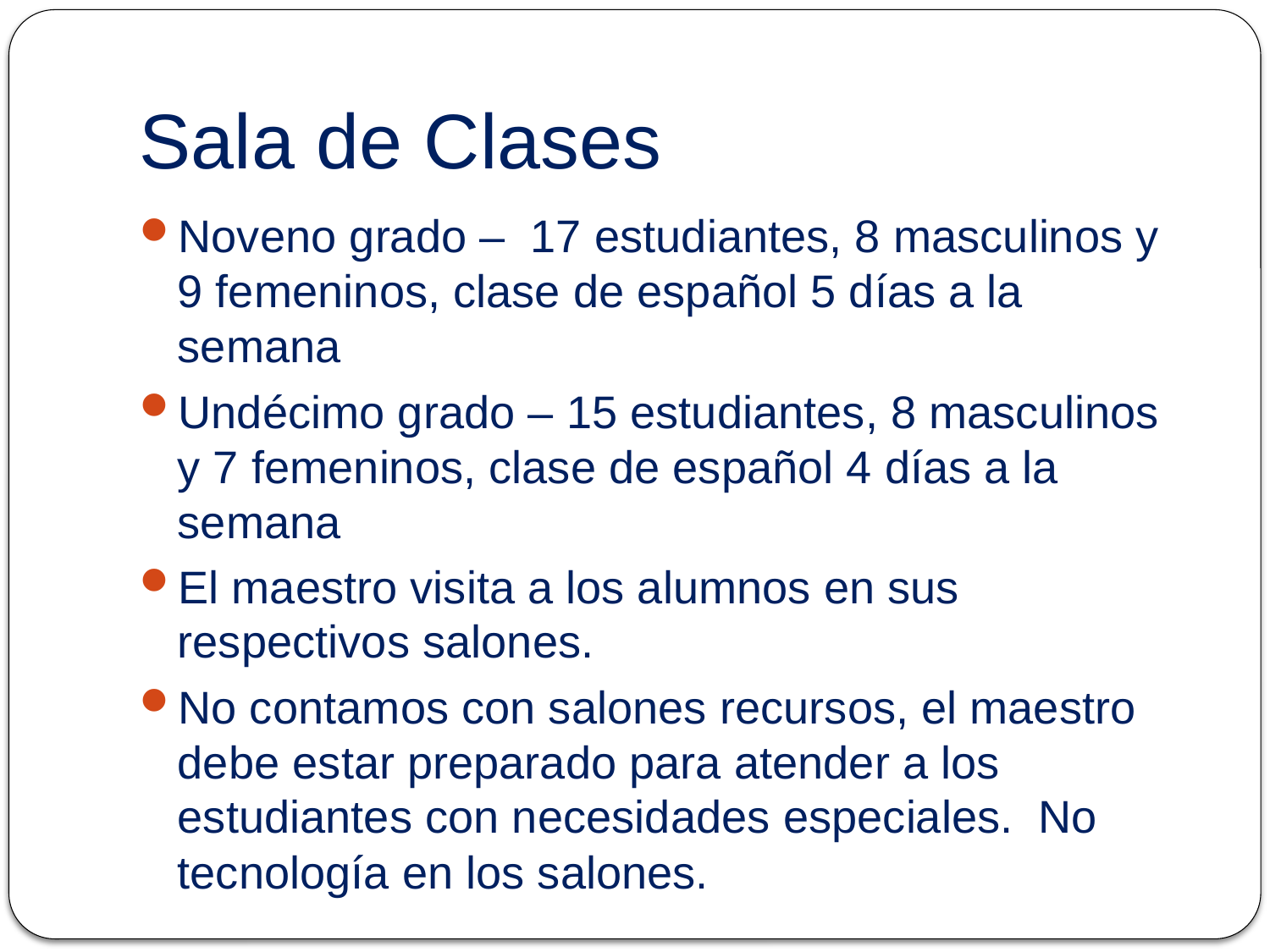

# Sala de Clases
Noveno grado –  17 estudiantes, 8 masculinos y 9 femeninos, clase de español 5 días a la semana
Undécimo grado – 15 estudiantes, 8 masculinos y 7 femeninos, clase de español 4 días a la semana
El maestro visita a los alumnos en sus respectivos salones.
No contamos con salones recursos, el maestro debe estar preparado para atender a los estudiantes con necesidades especiales.  No tecnología en los salones.